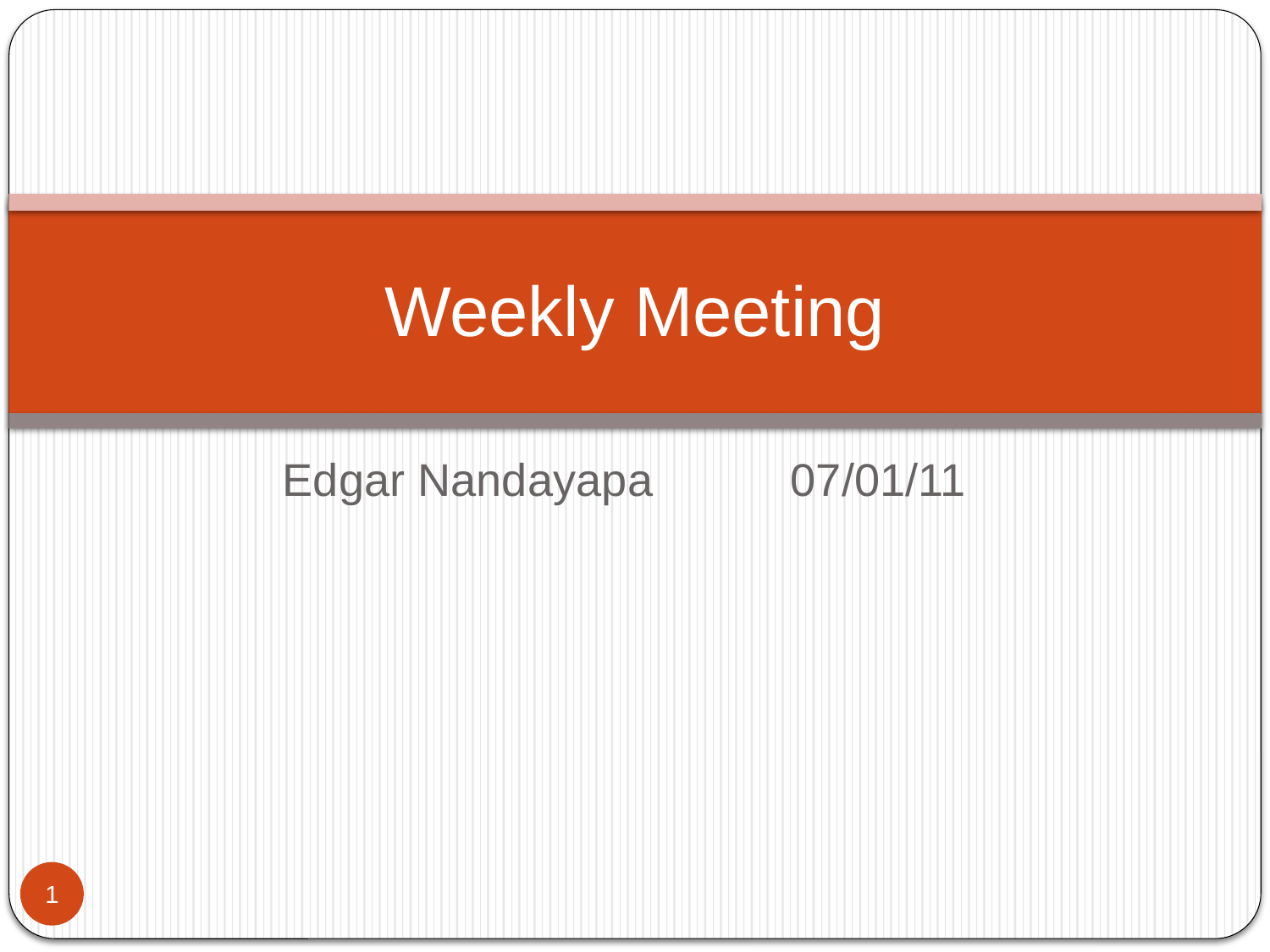

# Weekly Meeting
Edgar Nandayapa 	07/01/11
1